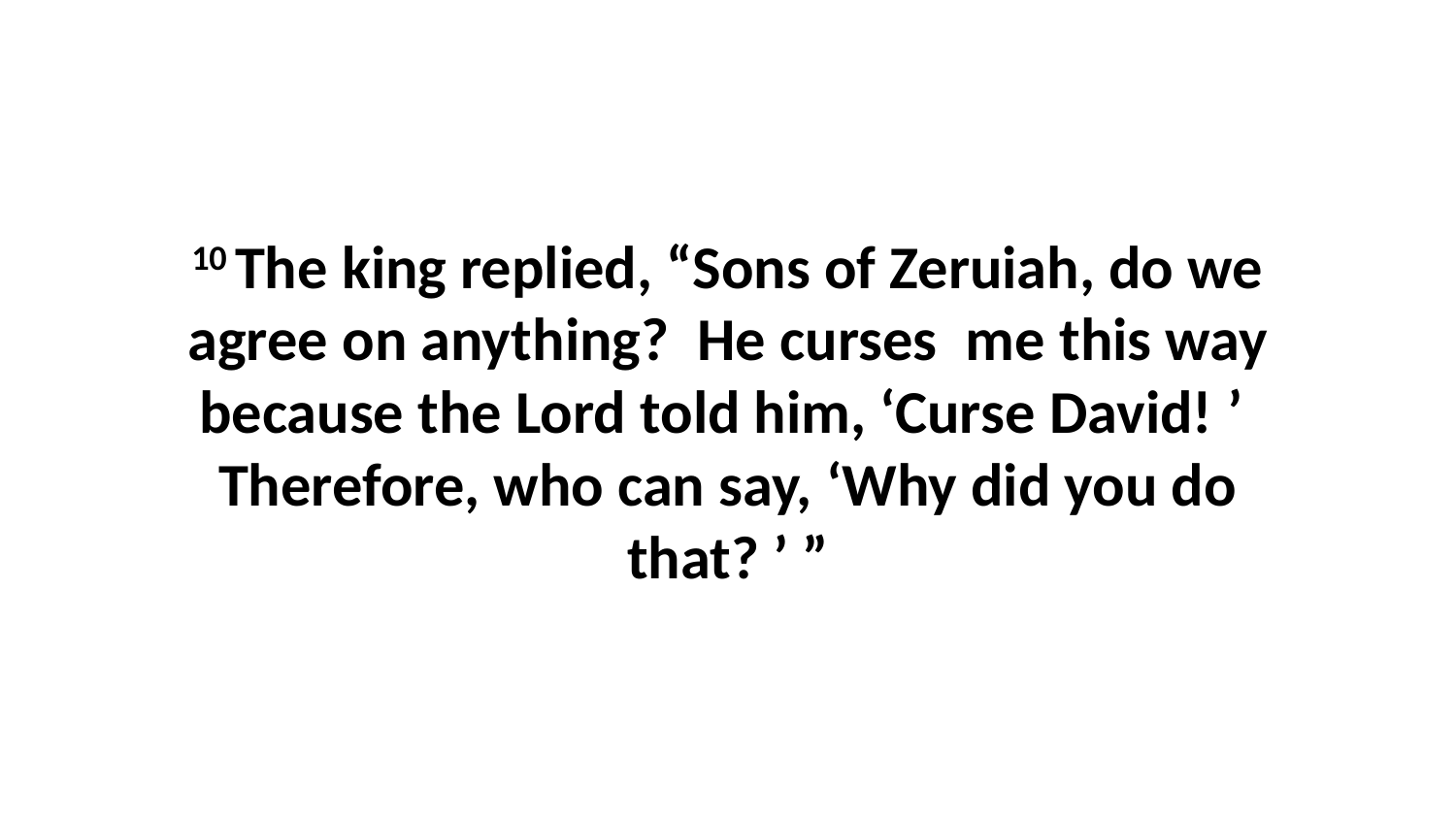

10 The king replied, “Sons of Zeruiah, do we agree on anything?  He curses  me this way because the Lord told him, ‘Curse David! ’  Therefore, who can say, ‘Why did you do that? ’ ”